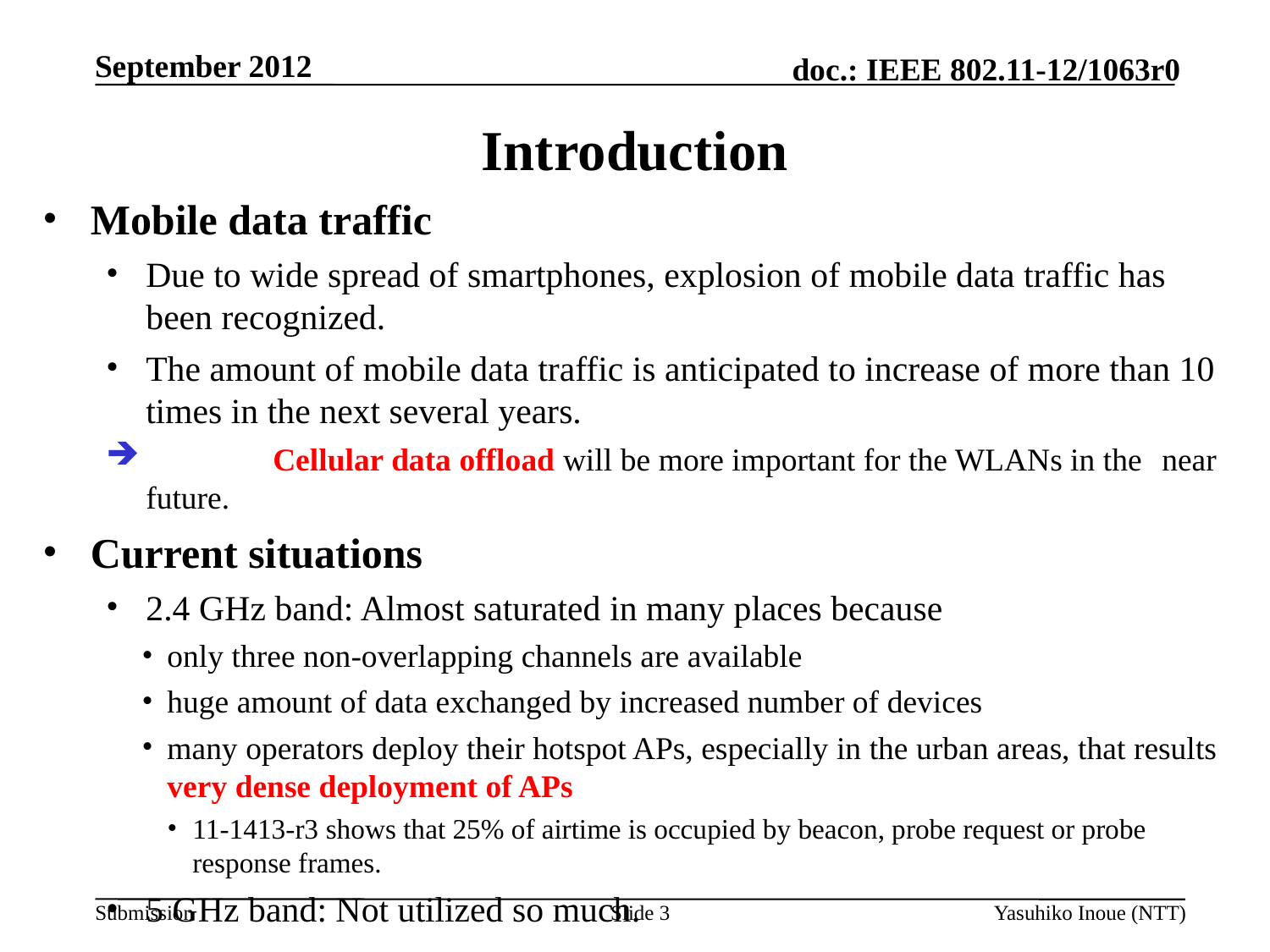

September 2012
# Introduction
Mobile data traffic
Due to wide spread of smartphones, explosion of mobile data traffic has been recognized.
The amount of mobile data traffic is anticipated to increase of more than 10 times in the next several years.
 	Cellular data offload will be more important for the WLANs in the	near future.
Current situations
2.4 GHz band: Almost saturated in many places because
only three non-overlapping channels are available
huge amount of data exchanged by increased number of devices
many operators deploy their hotspot APs, especially in the urban areas, that results very dense deployment of APs
11-1413-r3 shows that 25% of airtime is occupied by beacon, probe request or probe response frames.
5 GHz band: Not utilized so much.
Slide 3
Yasuhiko Inoue (NTT)